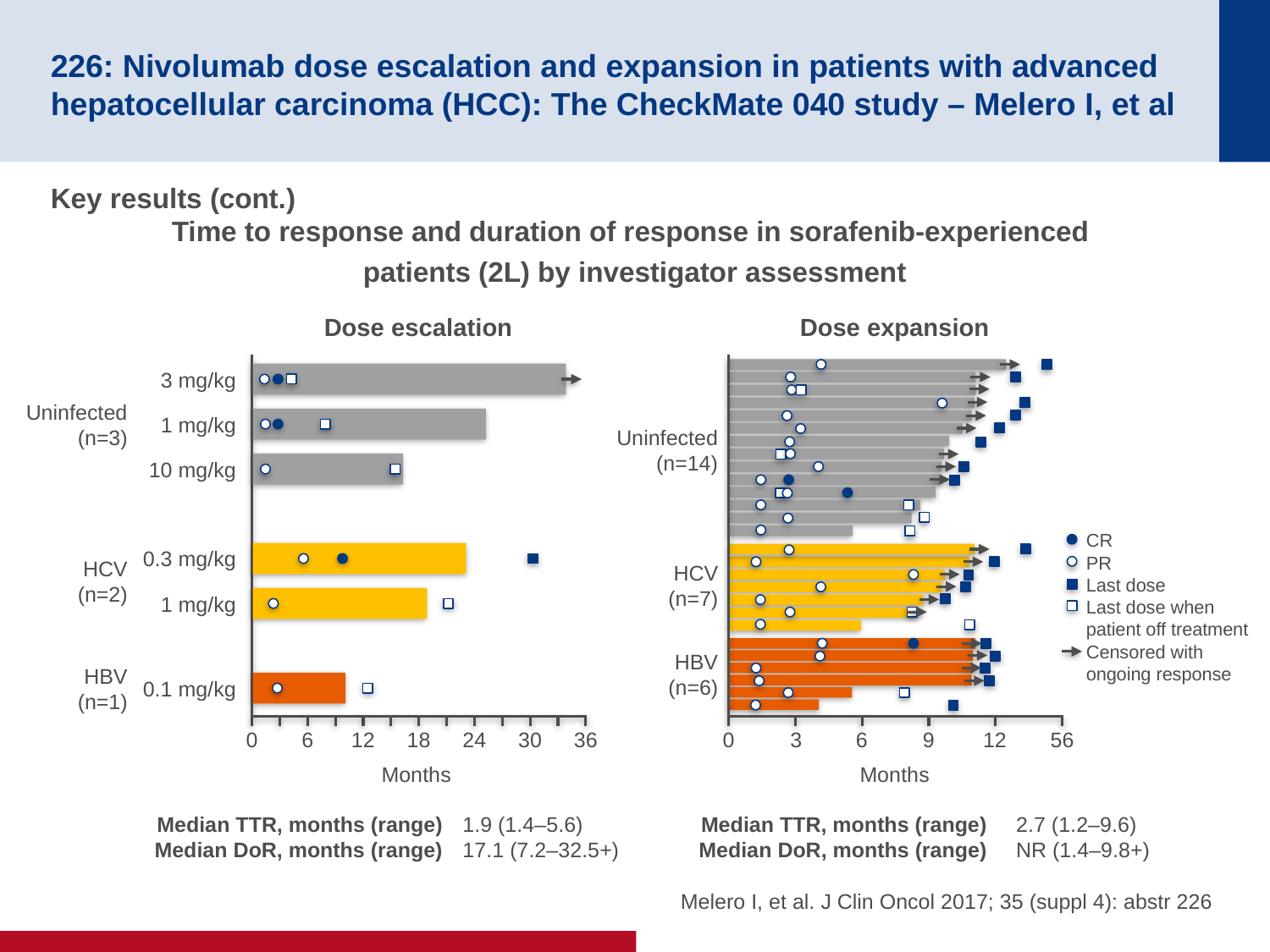

# 226: Nivolumab dose escalation and expansion in patients with advanced hepatocellular carcinoma (HCC): The CheckMate 040 study – Melero I, et al
Key results (cont.)
Time to response and duration of response in sorafenib-experienced
patients (2L) by investigator assessment
Dose escalation

3 mg/kg

Uninfected
(n=3)
1 mg/kg

10 mg/kg

0.3 mg/kg

HCV
(n=2)

1 mg/kg

HBV
(n=1)
0.1 mg/kg

0
6
12
18
24
30
36
Months
Median TTR, months (range)
Median DoR, months (range)
1.9 (1.4–5.6)
17.1 (7.2–32.5+)
Dose expansion

Uninfected
(n=14)

CR
PR
Last dose
Last dose when patient off treatment
Censored with ongoing response

HCV
(n=7)

HBV
(n=6)

0
3
6
9
12
56
Months
Median TTR, months (range)
Median DoR, months (range)
2.7 (1.2–9.6)
NR (1.4–9.8+)
Melero I, et al. J Clin Oncol 2017; 35 (suppl 4): abstr 226